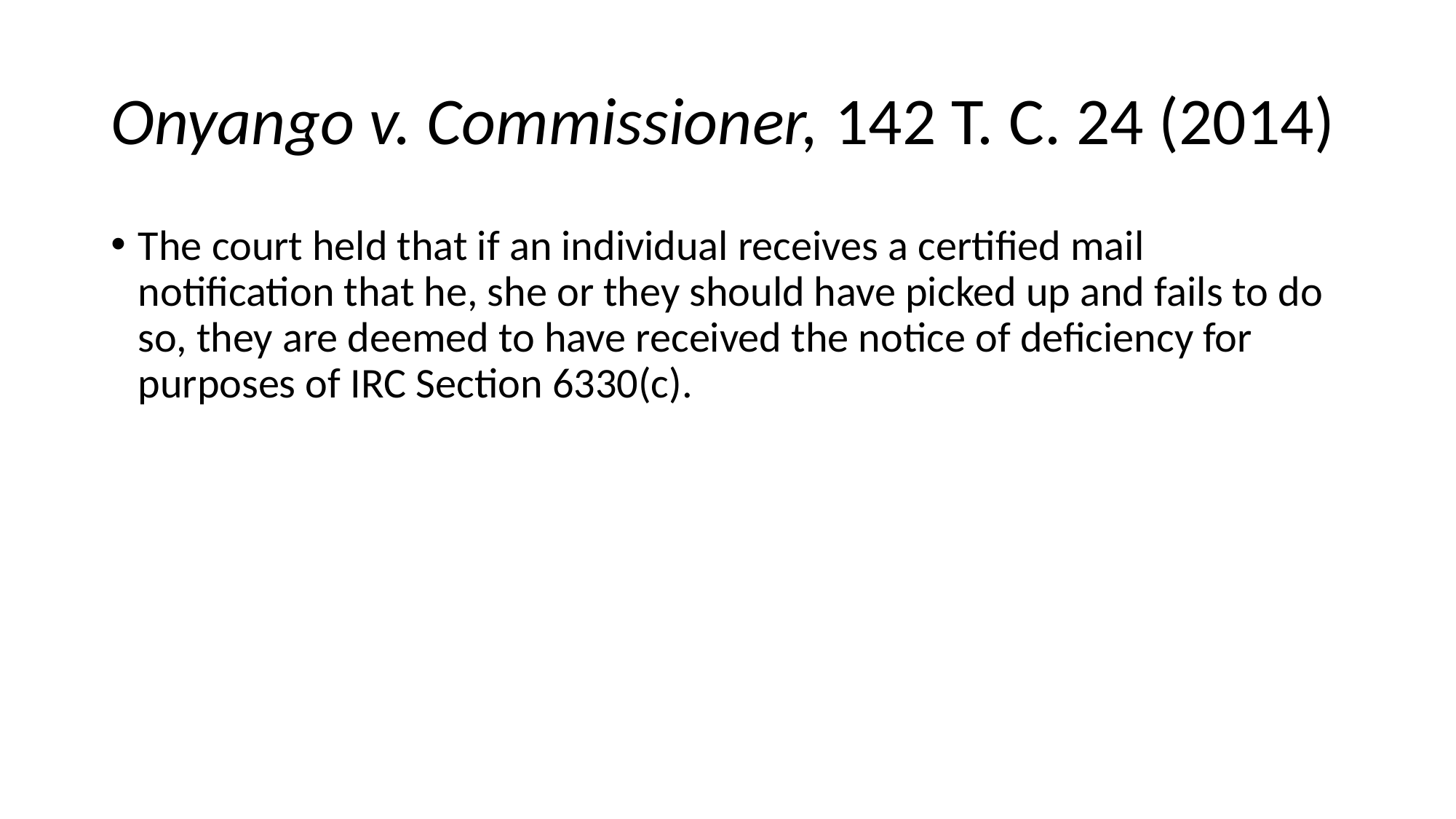

# Onyango v. Commissioner, 142 T. C. 24 (2014)
The court held that if an individual receives a certified mail notification that he, she or they should have picked up and fails to do so, they are deemed to have received the notice of deficiency for purposes of IRC Section 6330(c).